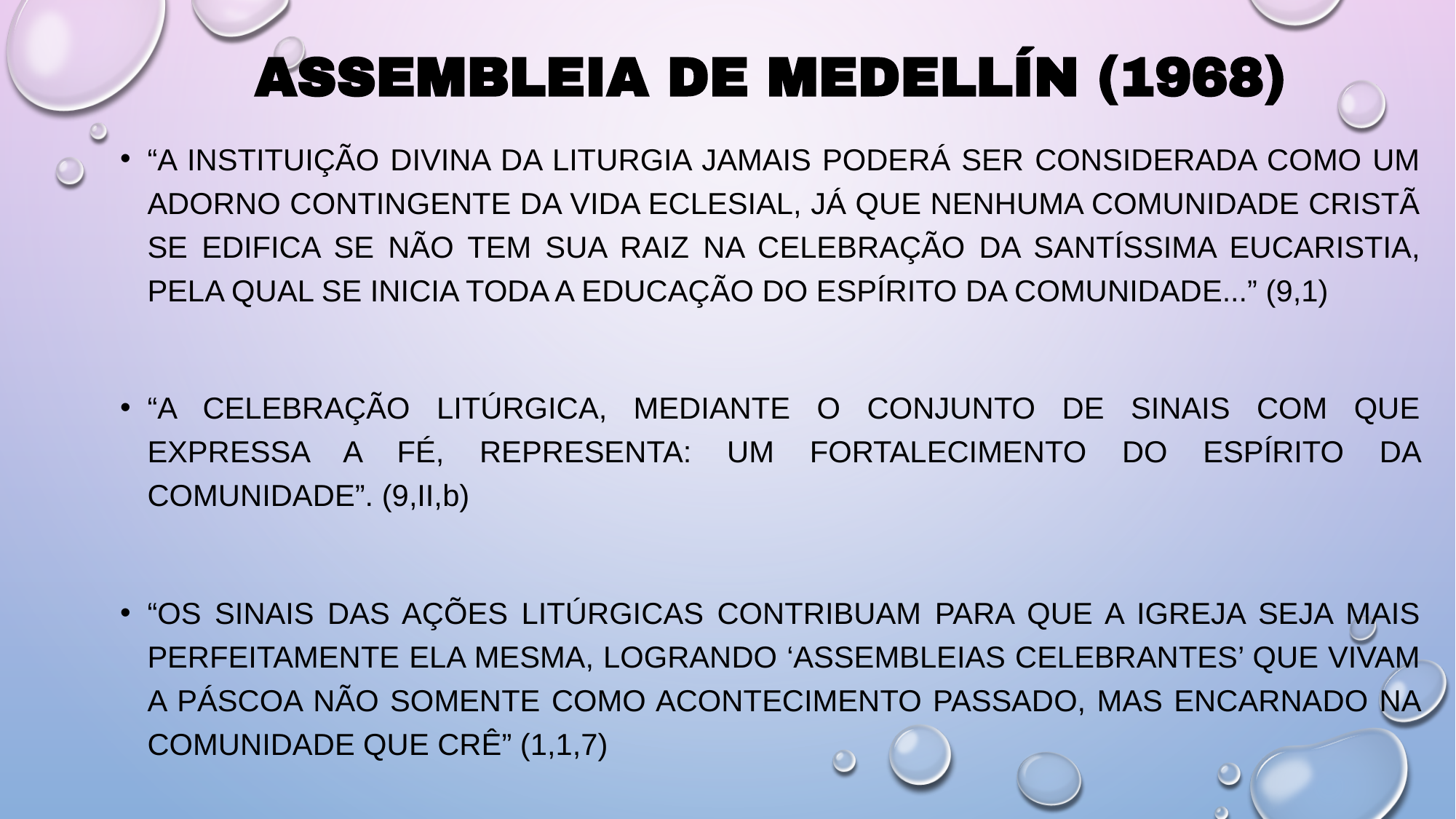

# Assembleia de Medellín (1968)
“A instituição divina da liturgia jamais poderá ser considerada como um adorno contingente da vida eclesial, já que nenhuma comunidade cristã se edifica se não tem sua raiz na celebração da santíssima eucaristia, pela qual se inicia toda a educação do espírito da comunidade...” (9,1)

“a celebração litúrgica, mediante o conjunto de sinais com que expressa a fé, representa: um fortalecimento do espírito da comunidade”. (9,II,b)

“os sinais das ações litúrgicas contribuam para que a igreja seja mais perfeitamente ela mesma, logrando ‘assembleias celebrantes’ que vivam a páscoa não somente como acontecimento passado, mas encarnado na comunidade que crê” (1,1,7)